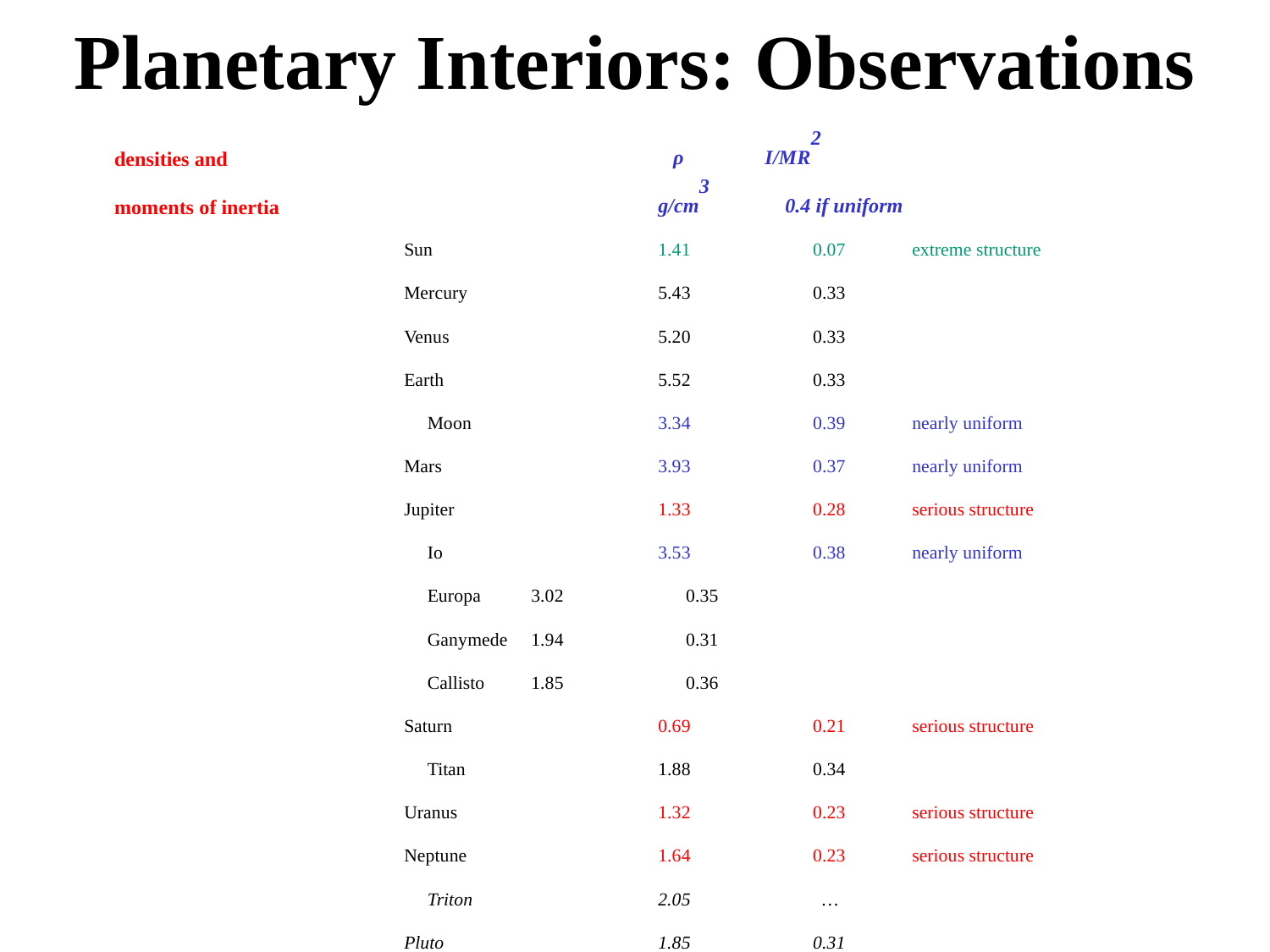

# Planetary Interiors: Observations
		   ρ                I/MR2
		g/cm3	0.4 if uniform
Sun		1.41	      0.07	extreme structure
Mercury		5.43	      0.33
Venus		5.20	      0.33
Earth		5.52	      0.33
     Moon		3.34	      0.39	nearly uniform
Mars		3.93	      0.37	nearly uniform
Jupiter		1.33	      0.28	serious structure
     Io		3.53	      0.38	nearly uniform
     Europa	3.02	      0.35
     Ganymede	1.94	      0.31
     Callisto	1.85	      0.36
Saturn		0.69	      0.21	serious structure
     Titan		1.88	      0.34
Uranus		1.32	      0.23	serious structure
Neptune		1.64	      0.23	serious structure
     Triton		2.05	        …
Pluto		1.85	      0.31
     Charon	1.71	        …
densities and
moments of inertia